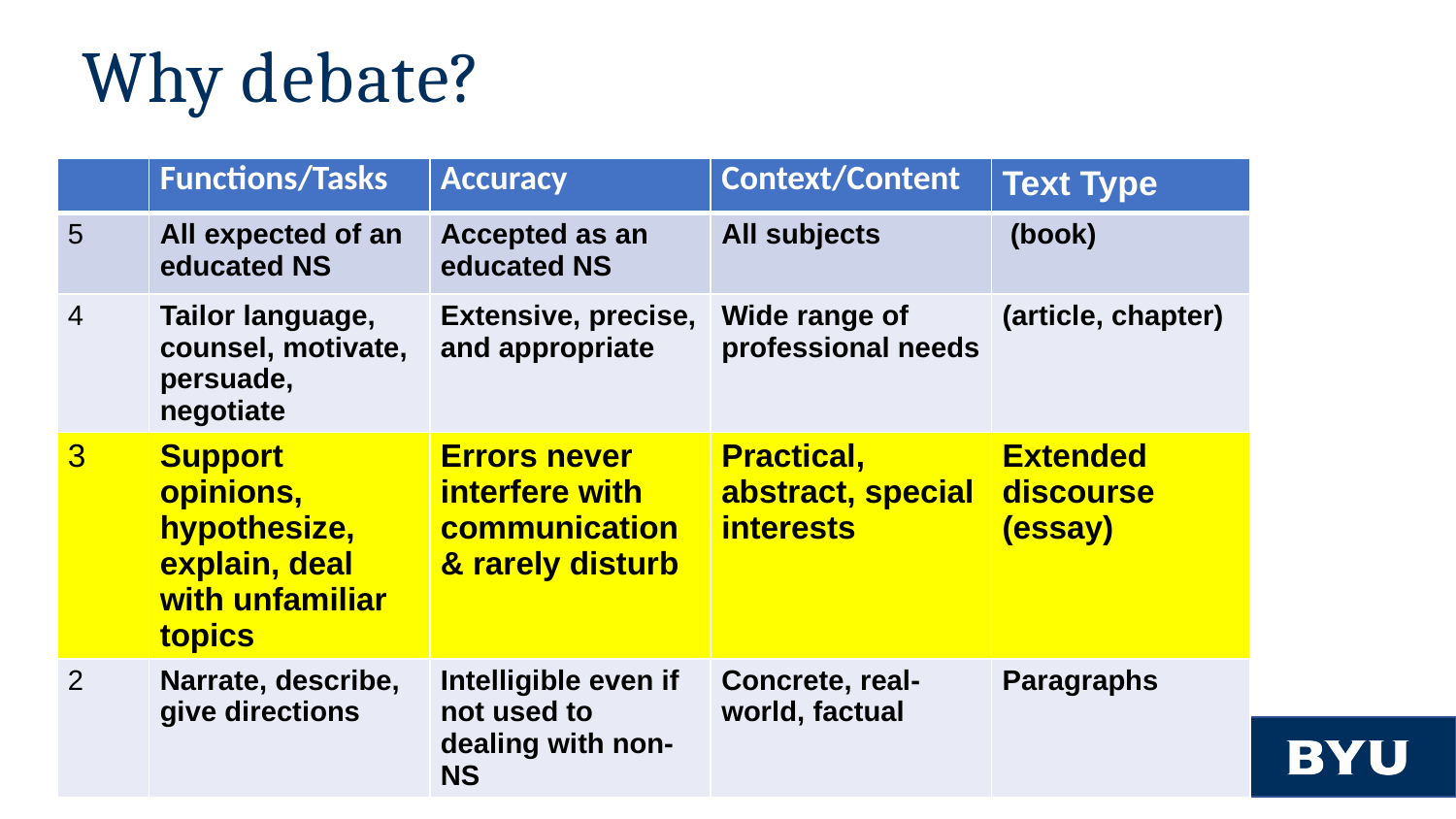

# Why debate?
|  | Functions/Tasks | Accuracy | Context/Content | Text Type |
| --- | --- | --- | --- | --- |
| 5 | All expected of an educated NS | Accepted as an educated NS | All subjects | (book) |
| 4 | Tailor language, counsel, motivate, persuade, negotiate | Extensive, precise, and appropriate | Wide range of professional needs | (article, chapter) |
| 3 | Support opinions, hypothesize, explain, deal with unfamiliar topics | Errors never interfere with communication & rarely disturb | Practical, abstract, special interests | Extended discourse (essay) |
| 2 | Narrate, describe, give directions | Intelligible even if not used to dealing with non-NS | Concrete, real-world, factual | Paragraphs |